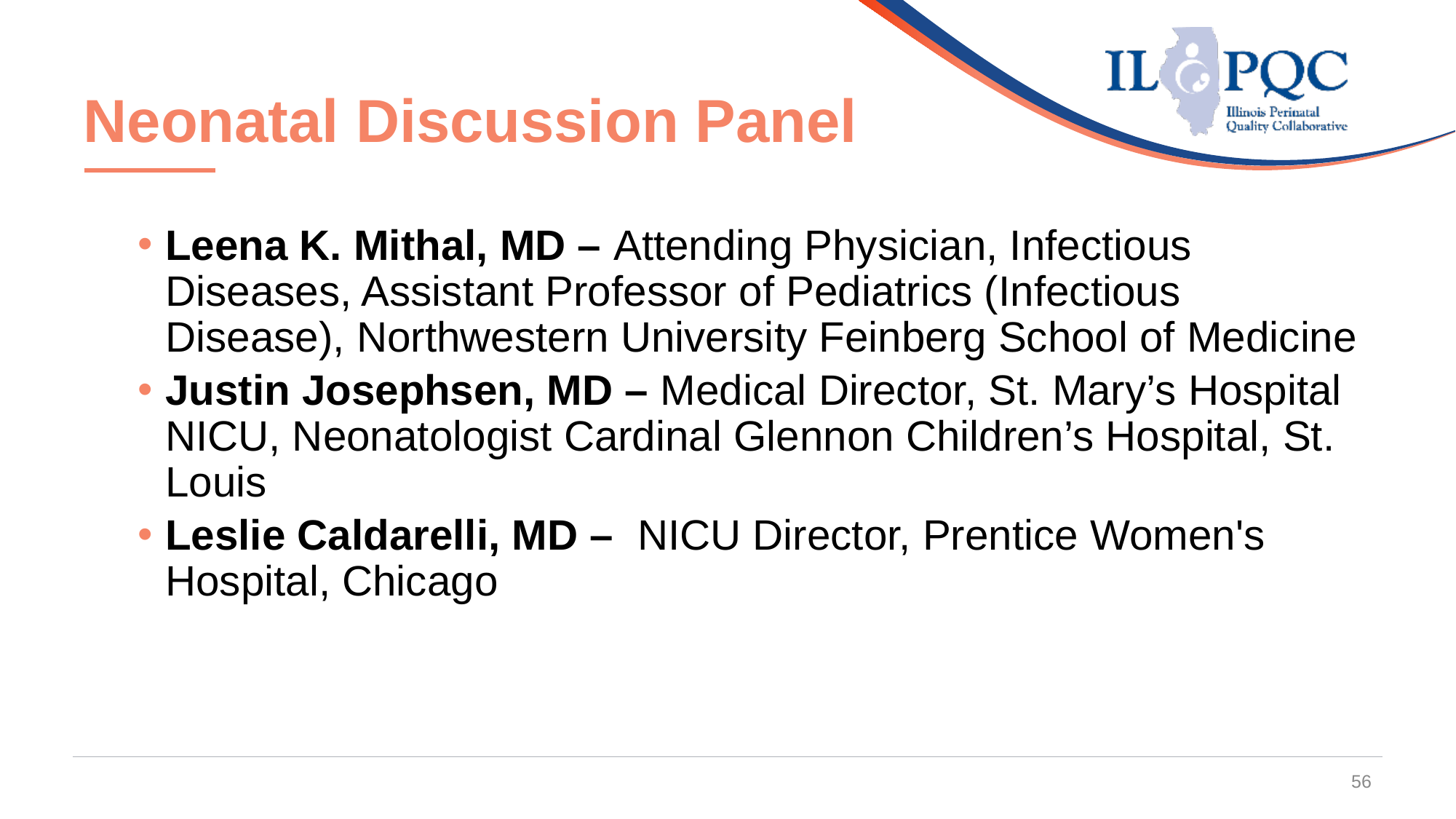

56
# Neonatal Discussion Panel
Leena K. Mithal, MD – Attending Physician, Infectious Diseases, Assistant Professor of Pediatrics (Infectious Disease), Northwestern University Feinberg School of Medicine
Justin Josephsen, MD – Medical Director, St. Mary’s Hospital NICU, Neonatologist Cardinal Glennon Children’s Hospital, St. Louis
Leslie Caldarelli, MD –  NICU Director, Prentice Women's Hospital, Chicago